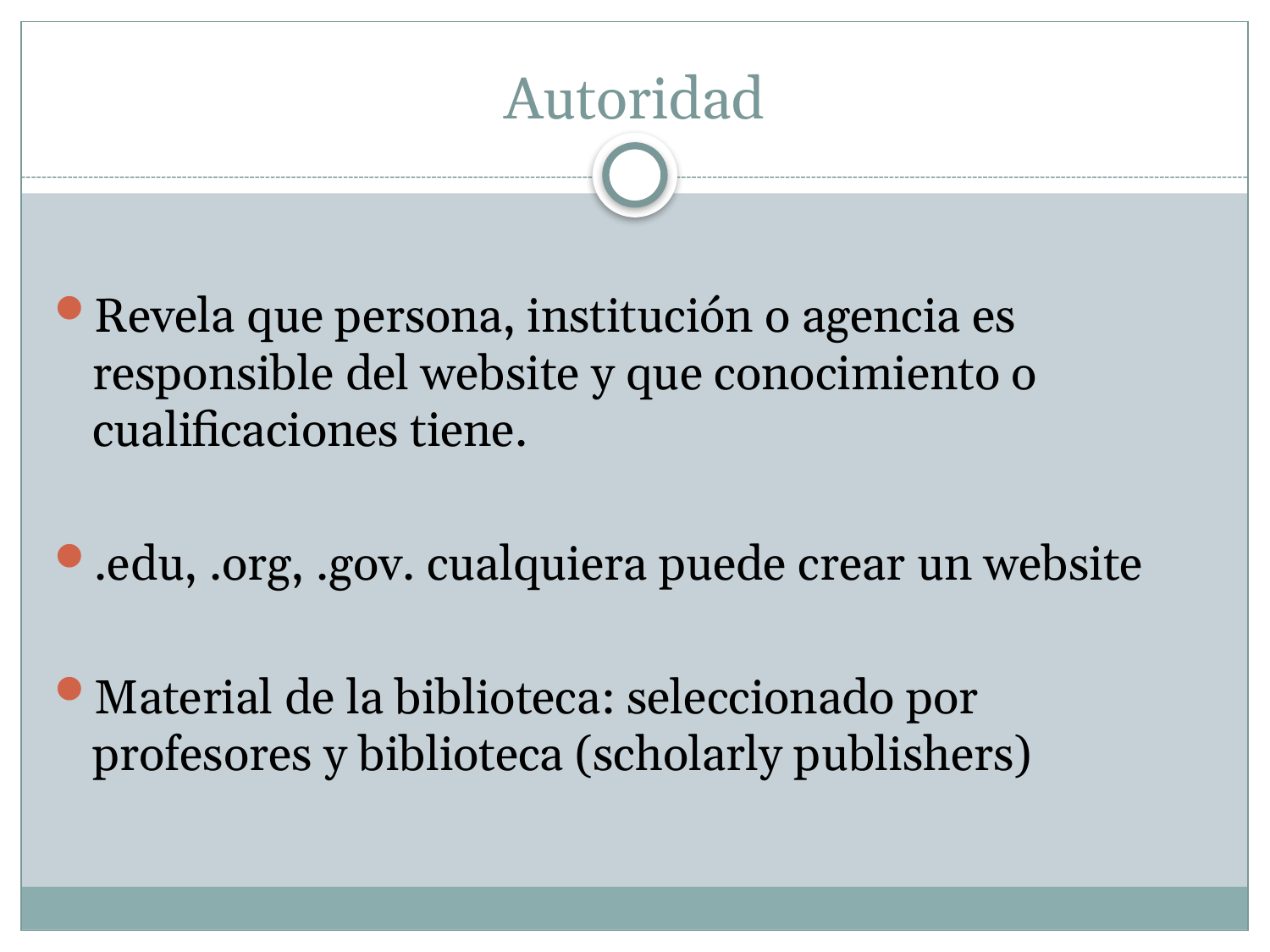

# Autoridad

Revela que persona, institución o agencia es responsible del website y que conocimiento o cualificaciones tiene.

.edu, .org, .gov. cualquiera puede crear un website

Material de la biblioteca: seleccionado por profesores y biblioteca (scholarly publishers)